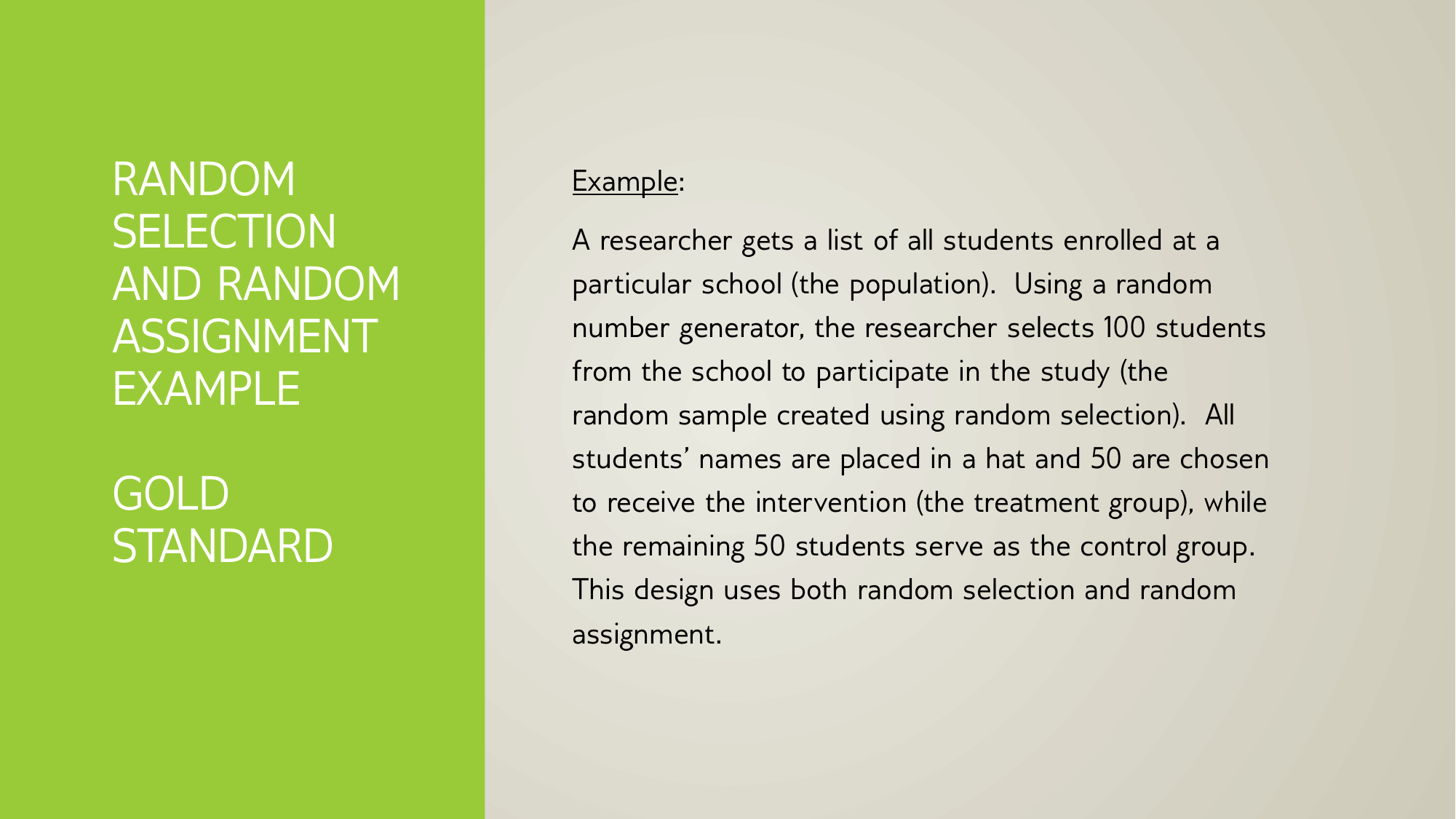

# Random Selection and random assignment example Gold standard
Example:
A researcher gets a list of all students enrolled at a particular school (the population).  Using a random number generator, the researcher selects 100 students from the school to participate in the study (the random sample created using random selection).  All students’ names are placed in a hat and 50 are chosen to receive the intervention (the treatment group), while the remaining 50 students serve as the control group.  This design uses both random selection and random assignment.